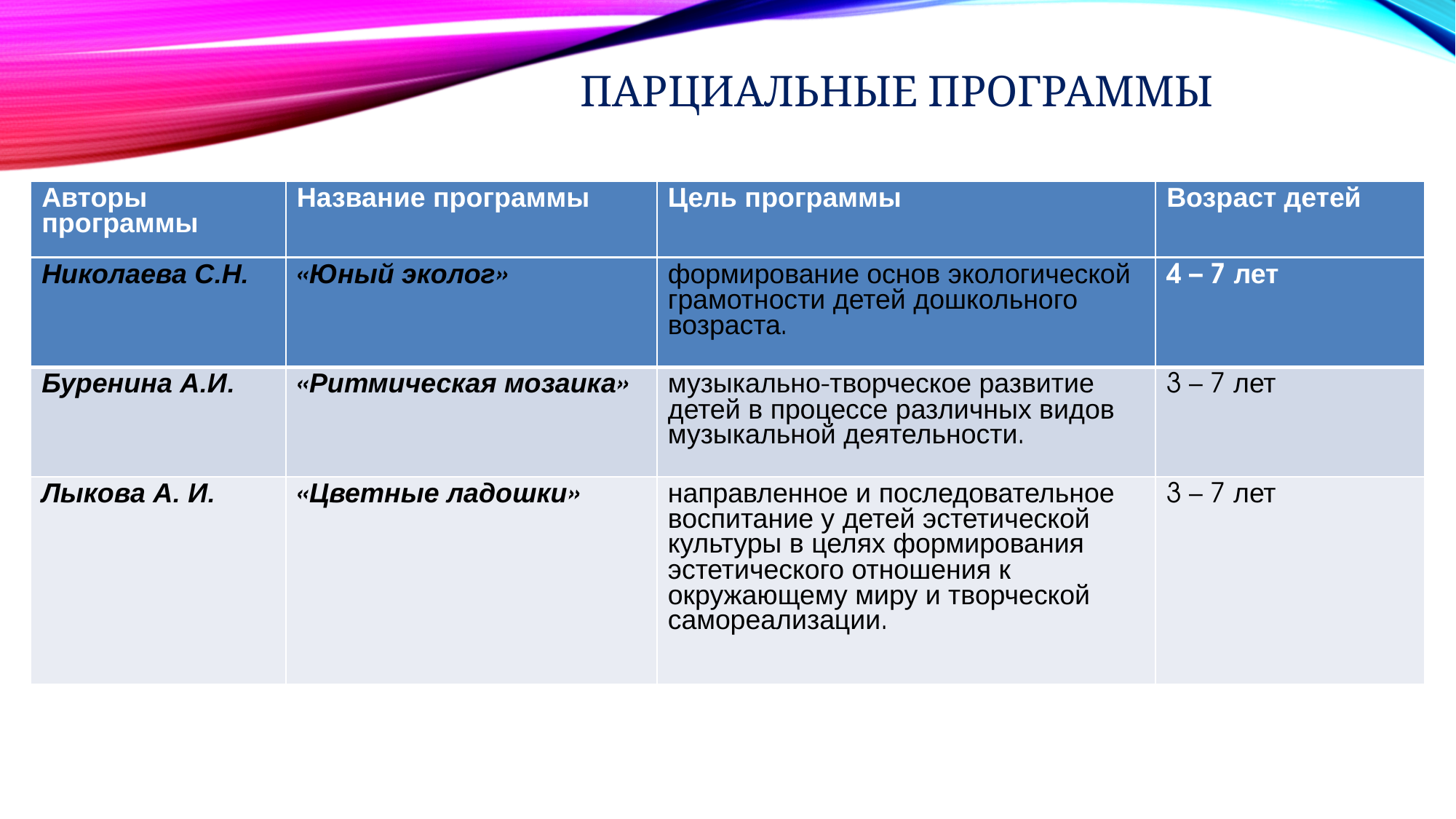

ПАРЦИАЛЬНЫЕ ПРОГРАММЫ
| Авторы программы | Название программы | Цель программы | Возраст детей |
| --- | --- | --- | --- |
| Николаева С.Н. | «Юный эколог» | формирование основ экологической грамотности детей дошкольного возраста. | 4 – 7 лет |
| --- | --- | --- | --- |
| Буренина А.И. | «Ритмическая мозаика» | музыкально-творческое развитие детей в процессе различных видов музыкальной деятельности. | 3 – 7 лет |
| Лыкова А. И. | «Цветные ладошки» | направленное и последовательное воспитание у детей эстетической культуры в целях формирования эстетического отношения к окружающему миру и творческой самореализации. | 3 – 7 лет |